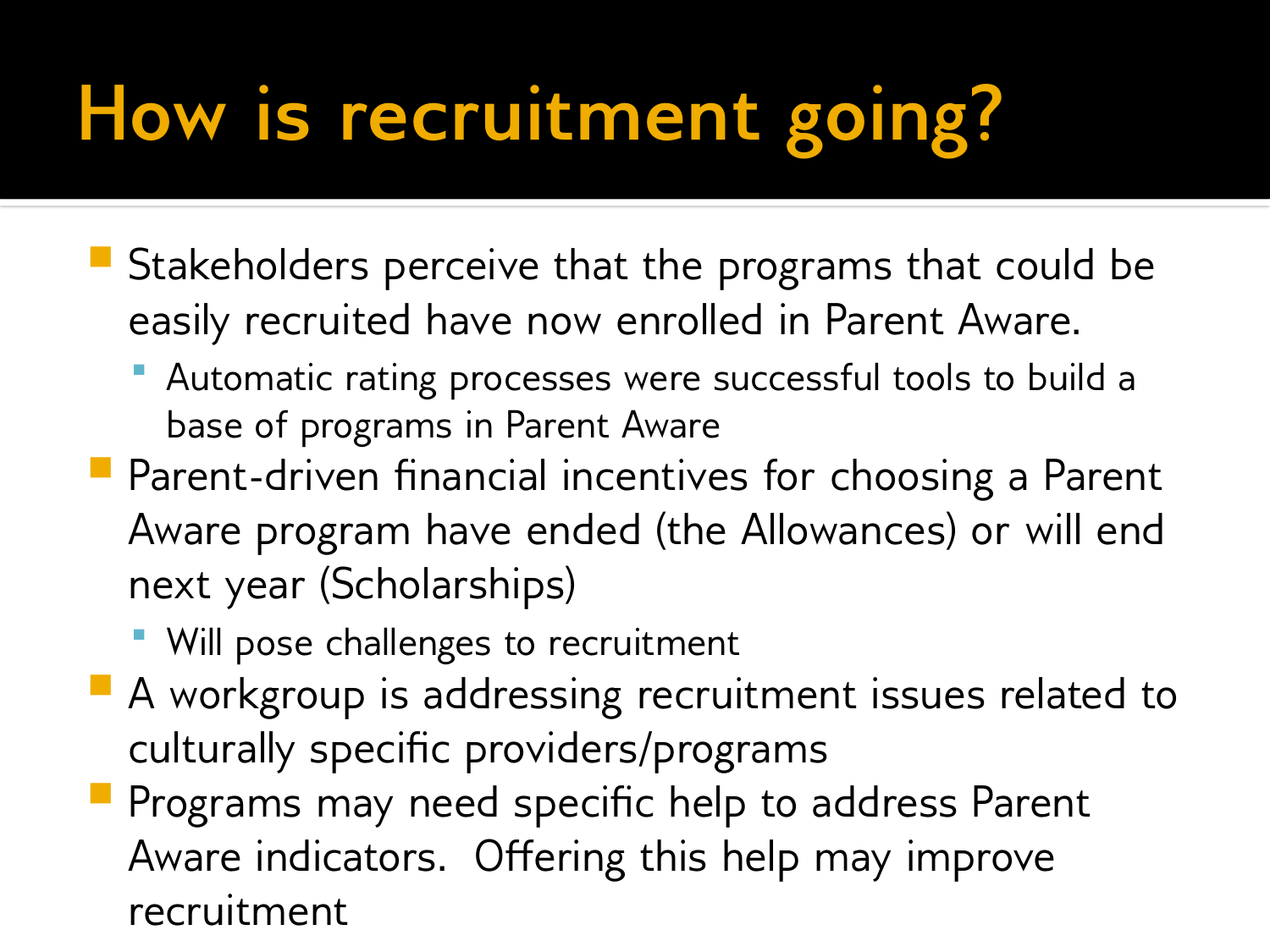

# How is recruitment going?
Stakeholders perceive that the programs that could be easily recruited have now enrolled in Parent Aware.
Automatic rating processes were successful tools to build a base of programs in Parent Aware
Parent-driven financial incentives for choosing a Parent Aware program have ended (the Allowances) or will end next year (Scholarships)
Will pose challenges to recruitment
A workgroup is addressing recruitment issues related to culturally specific providers/programs
Programs may need specific help to address Parent Aware indicators.  Offering this help may improve recruitment